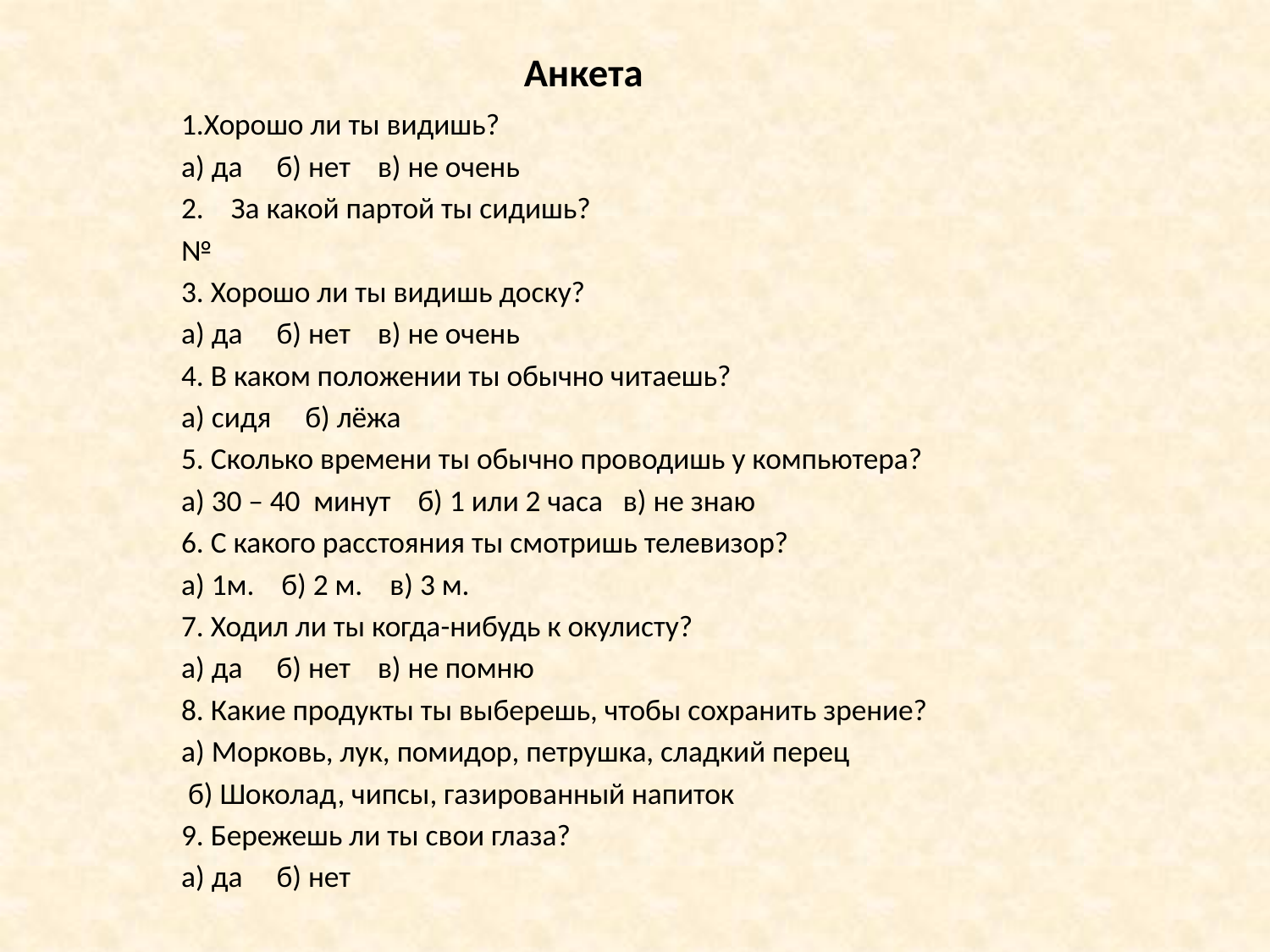

# Анкета
1.Хорошо ли ты видишь?
а) да     б) нет    в) не очень
2.    За какой партой ты сидишь?
№
3. Хорошо ли ты видишь доску?
а) да     б) нет    в) не очень
4. В каком положении ты обычно читаешь?
а) сидя     б) лёжа
5. Сколько времени ты обычно проводишь у компьютера?
а) 30 – 40  минут    б) 1 или 2 часа   в) не знаю
6. С какого расстояния ты смотришь телевизор?
а) 1м.    б) 2 м.    в) 3 м.
7. Ходил ли ты когда-нибудь к окулисту?
а) да     б) нет    в) не помню
8. Какие продукты ты выберешь, чтобы сохранить зрение?
а) Морковь, лук, помидор, петрушка, сладкий перец
 б) Шоколад, чипсы, газированный напиток
9. Бережешь ли ты свои глаза?
а) да     б) нет